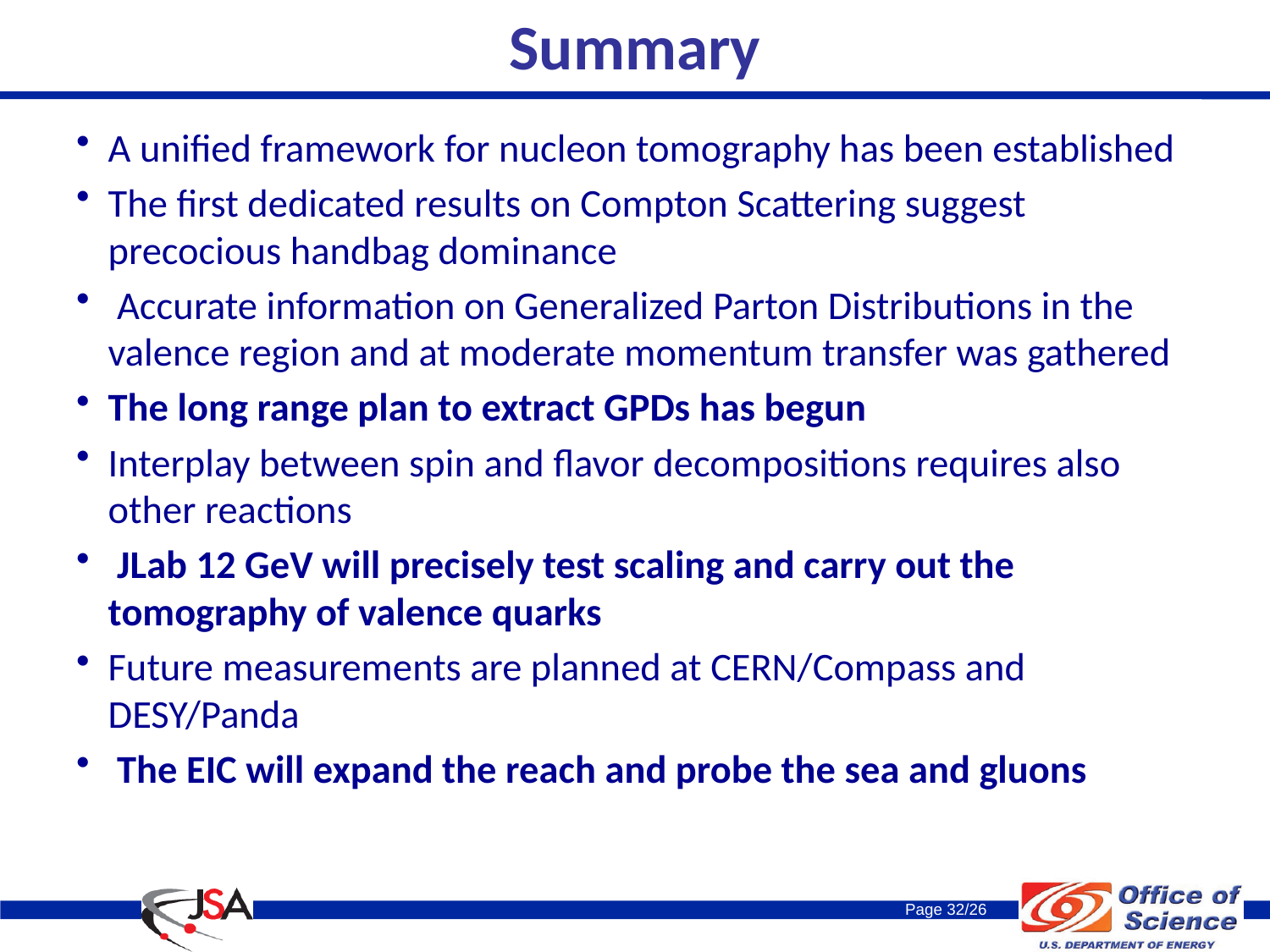

# Summary
A uniﬁed framework for nucleon tomography has been established
The ﬁrst dedicated results on Compton Scattering suggest precocious handbag dominance
 Accurate information on Generalized Parton Distributions in the valence region and at moderate momentum transfer was gathered
The long range plan to extract GPDs has begun
Interplay between spin and ﬂavor decompositions requires also other reactions
 JLab 12 GeV will precisely test scaling and carry out the tomography of valence quarks
Future measurements are planned at CERN/Compass and DESY/Panda
 The EIC will expand the reach and probe the sea and gluons